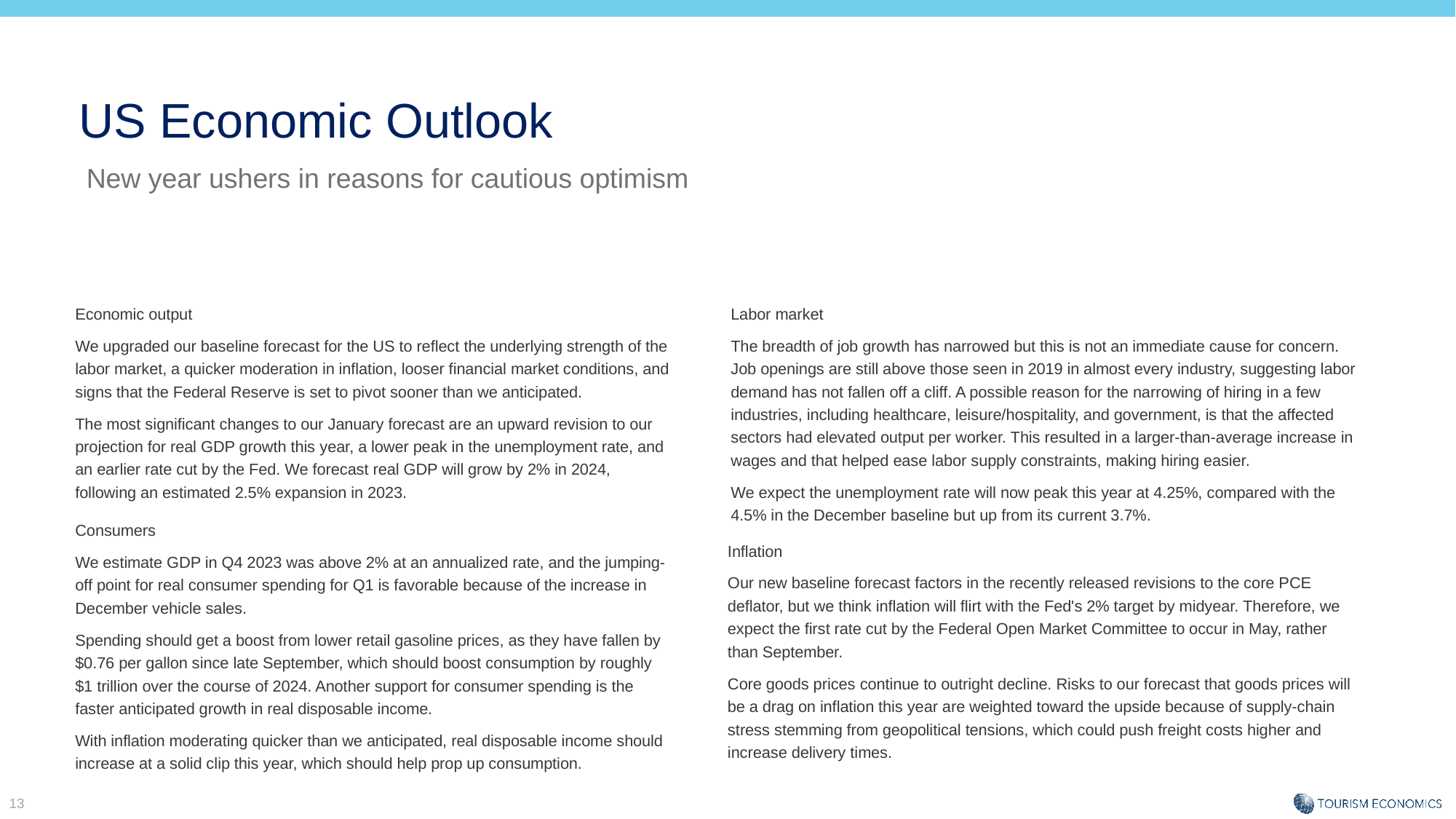

US Economic Outlook
New year ushers in reasons for cautious optimism
Economic output
We upgraded our baseline forecast for the US to reflect the underlying strength of the labor market, a quicker moderation in inflation, looser financial market conditions, and signs that the Federal Reserve is set to pivot sooner than we anticipated.
The most significant changes to our January forecast are an upward revision to our projection for real GDP growth this year, a lower peak in the unemployment rate, and an earlier rate cut by the Fed. We forecast real GDP will grow by 2% in 2024, following an estimated 2.5% expansion in 2023.
Labor market
The breadth of job growth has narrowed but this is not an immediate cause for concern. Job openings are still above those seen in 2019 in almost every industry, suggesting labor demand has not fallen off a cliff. A possible reason for the narrowing of hiring in a few industries, including healthcare, leisure/hospitality, and government, is that the affected sectors had elevated output per worker. This resulted in a larger-than-average increase in wages and that helped ease labor supply constraints, making hiring easier.
We expect the unemployment rate will now peak this year at 4.25%, compared with the 4.5% in the December baseline but up from its current 3.7%.
Consumers
We estimate GDP in Q4 2023 was above 2% at an annualized rate, and the jumping-off point for real consumer spending for Q1 is favorable because of the increase in December vehicle sales.
Spending should get a boost from lower retail gasoline prices, as they have fallen by $0.76 per gallon since late September, which should boost consumption by roughly $1 trillion over the course of 2024. Another support for consumer spending is the faster anticipated growth in real disposable income.
With inflation moderating quicker than we anticipated, real disposable income should increase at a solid clip this year, which should help prop up consumption.
Inflation
Our new baseline forecast factors in the recently released revisions to the core PCE deflator, but we think inflation will flirt with the Fed's 2% target by midyear. Therefore, we expect the first rate cut by the Federal Open Market Committee to occur in May, rather than September.
Core goods prices continue to outright decline. Risks to our forecast that goods prices will be a drag on inflation this year are weighted toward the upside because of supply-chain stress stemming from geopolitical tensions, which could push freight costs higher and increase delivery times.